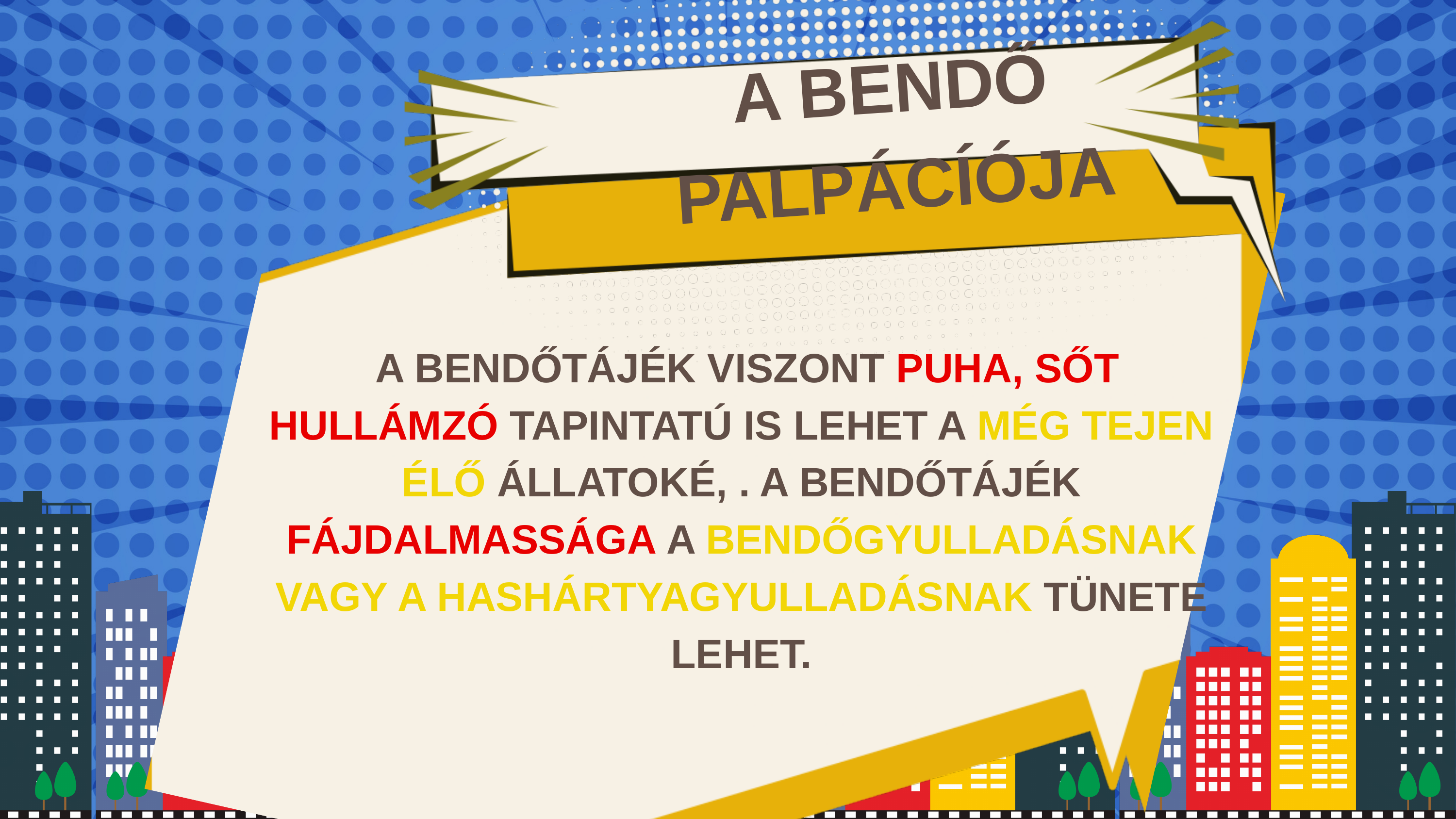

A BENDŐ
PALPÁCÍÓJA

 A BENDŐTÁJÉK VISZONT PUHA, SŐT HULLÁMZÓ TAPINTATÚ IS LEHET A MÉG TEJEN ÉLŐ ÁLLATOKÉ, . A BENDŐTÁJÉK FÁJDALMASSÁGA A BENDŐGYULLADÁSNAK VAGY A HASHÁRTYAGYULLADÁSNAK TÜNETE LEHET.